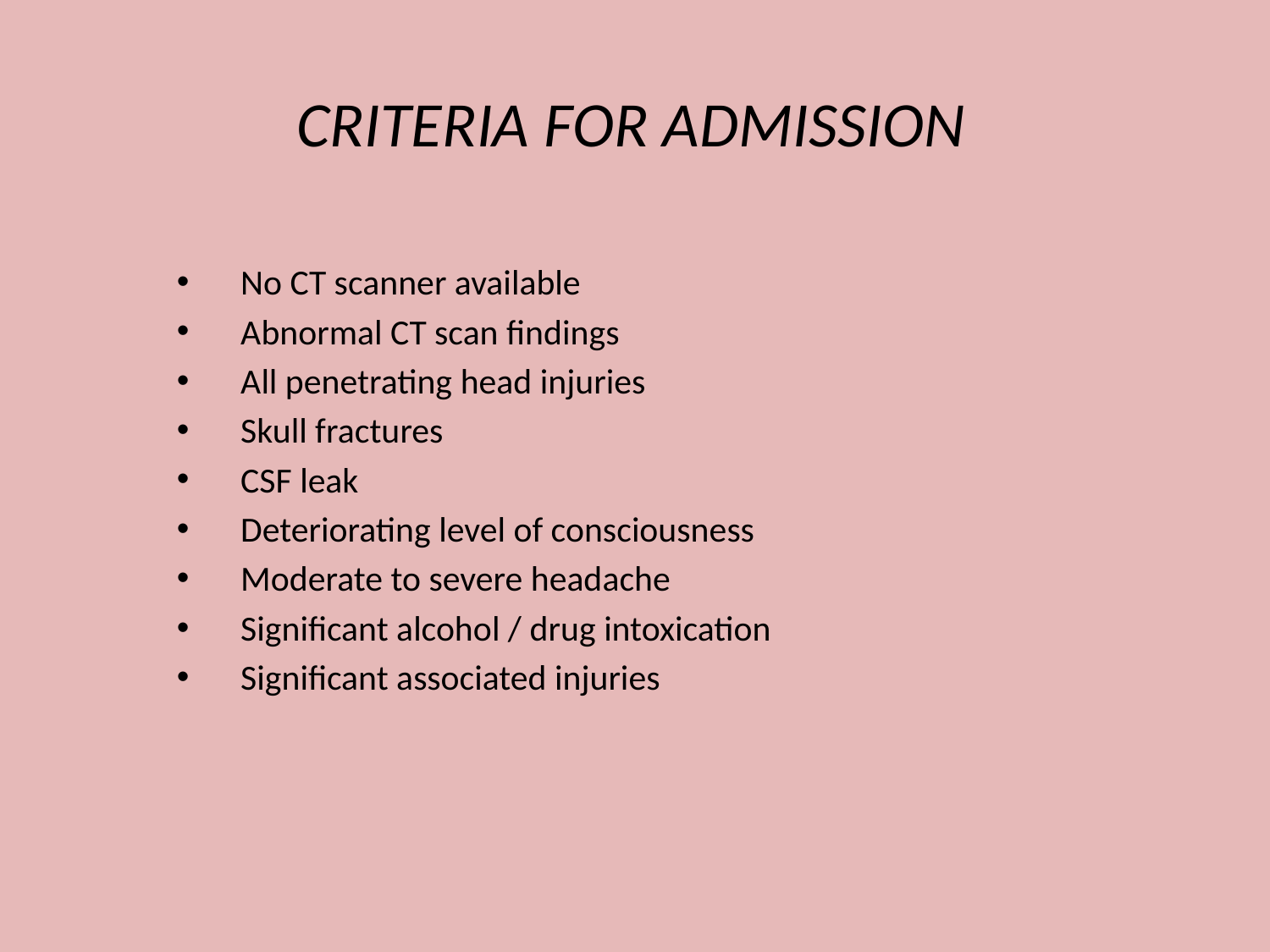

CRITERIA FOR ADMISSION
  No CT scanner available
  Abnormal CT scan findings
  All penetrating head injuries
  Skull fractures
  CSF leak
  Deteriorating level of consciousness
  Moderate to severe headache
  Significant alcohol / drug intoxication
  Significant associated injuries